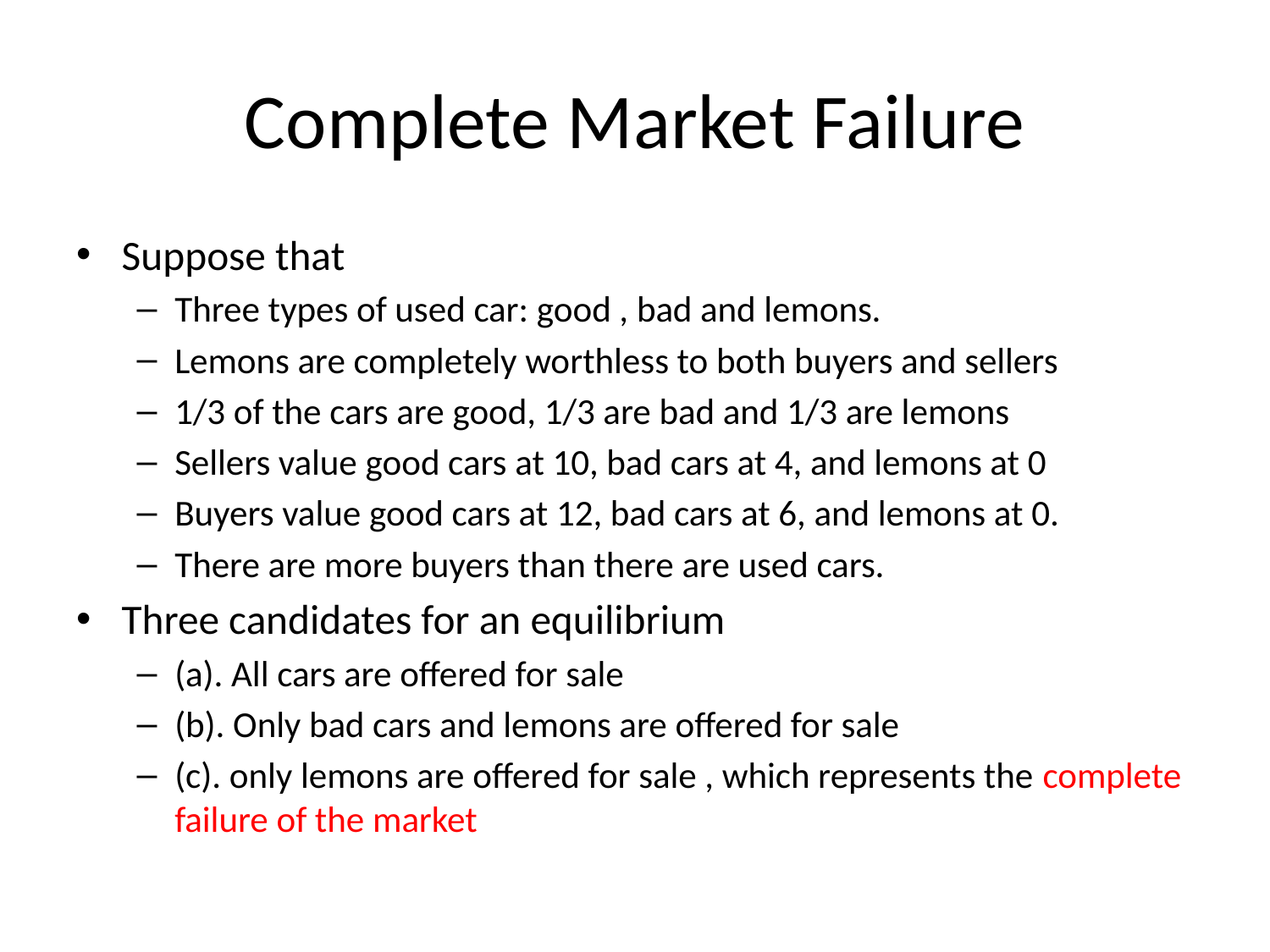

# Complete Market Failure
Suppose that
Three types of used car: good , bad and lemons.
Lemons are completely worthless to both buyers and sellers
1/3 of the cars are good, 1/3 are bad and 1/3 are lemons
Sellers value good cars at 10, bad cars at 4, and lemons at 0
Buyers value good cars at 12, bad cars at 6, and lemons at 0.
There are more buyers than there are used cars.
Three candidates for an equilibrium
(a). All cars are offered for sale
(b). Only bad cars and lemons are offered for sale
(c). only lemons are offered for sale , which represents the complete failure of the market